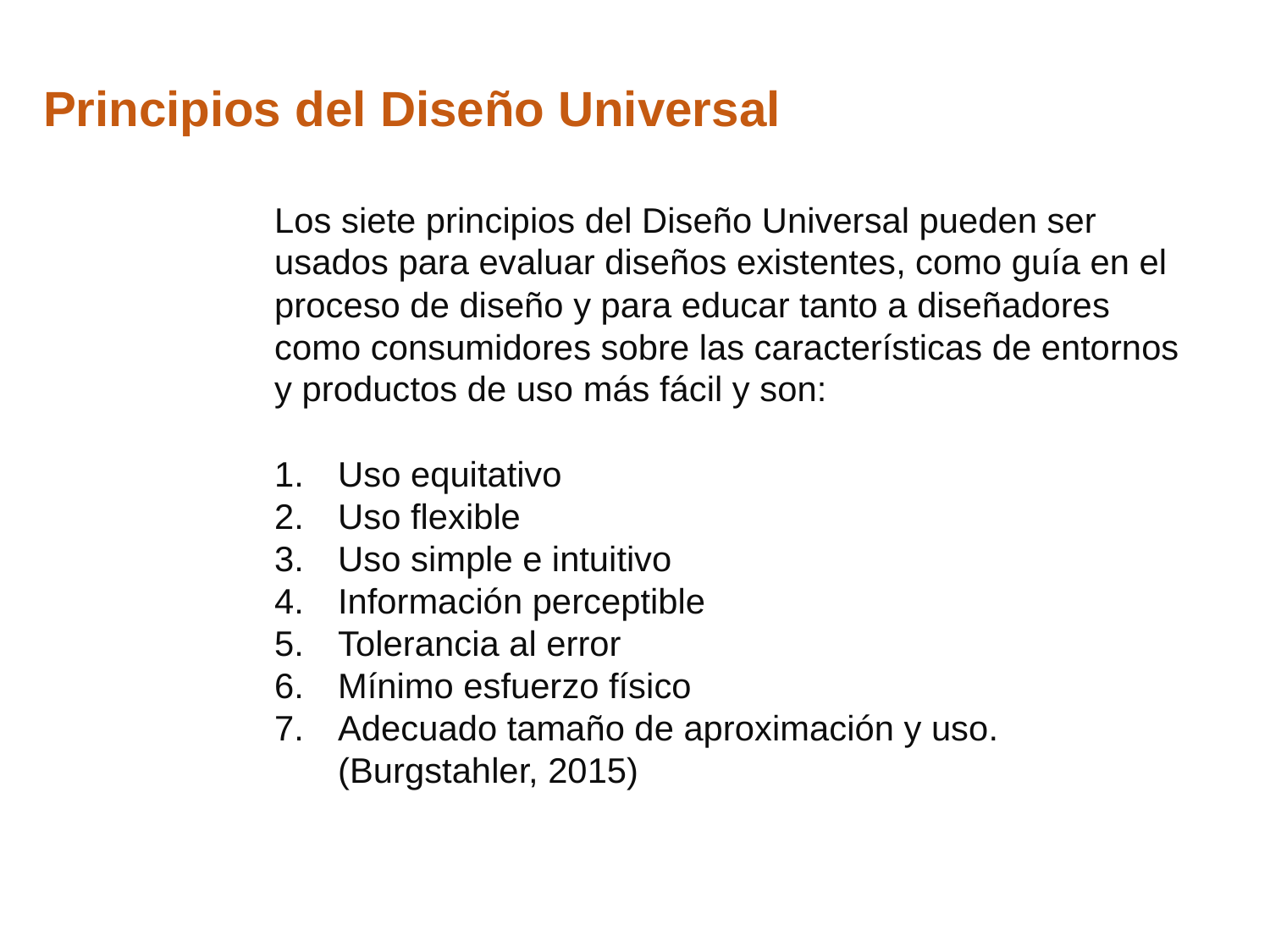

Principios del Diseño Universal

Los siete principios del Diseño Universal pueden ser usados para evaluar diseños existentes, como guía en el proceso de diseño y para educar tanto a diseñadores como consumidores sobre las características de entornos y productos de uso más fácil y son:

Uso equitativo
Uso flexible
Uso simple e intuitivo
Información perceptible
Tolerancia al error
Mínimo esfuerzo físico
Adecuado tamaño de aproximación y uso. (Burgstahler, 2015)